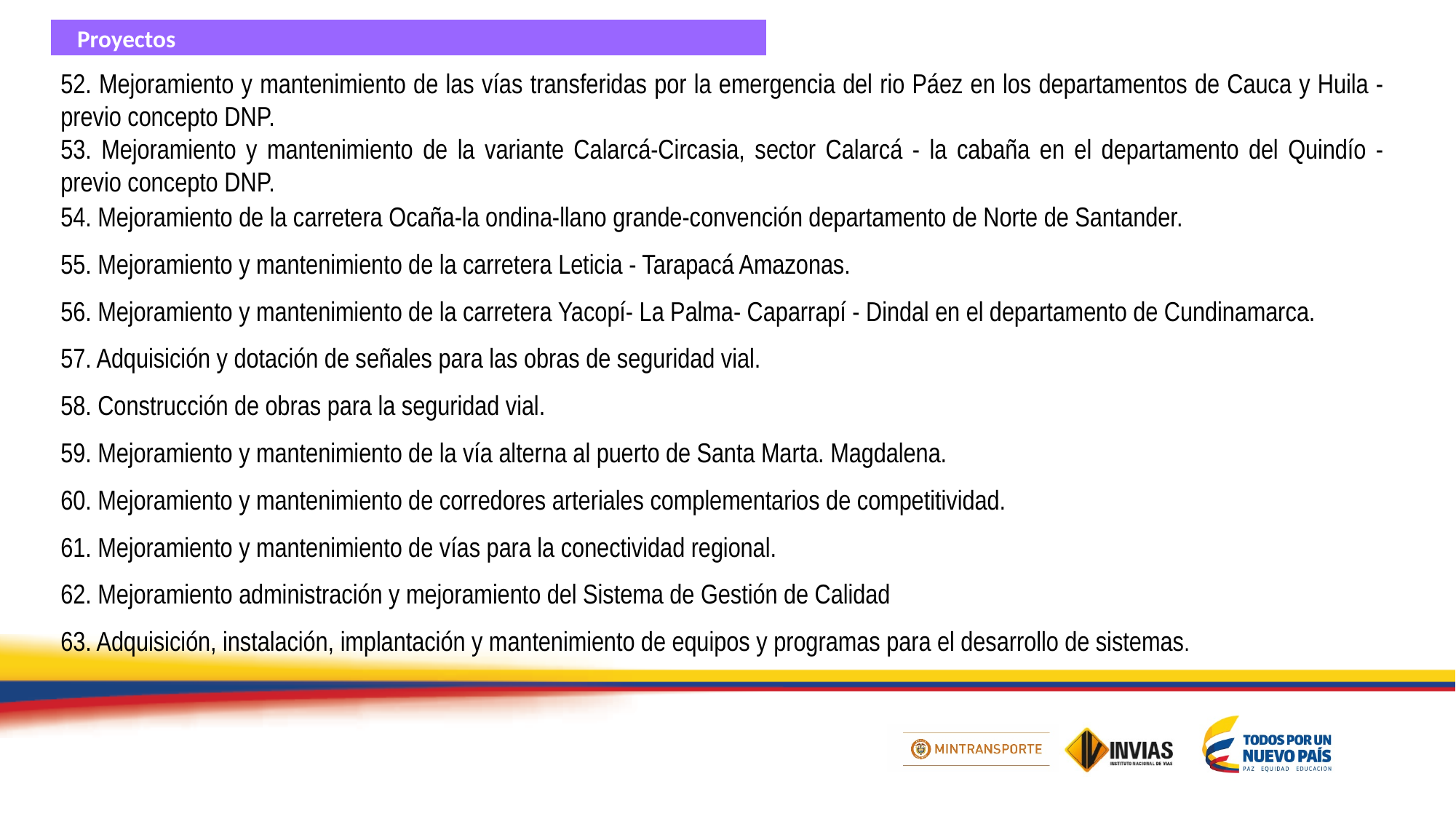

Proyectos
52. Mejoramiento y mantenimiento de las vías transferidas por la emergencia del rio Páez en los departamentos de Cauca y Huila - previo concepto DNP.
53. Mejoramiento y mantenimiento de la variante Calarcá-Circasia, sector Calarcá - la cabaña en el departamento del Quindío - previo concepto DNP.
54. Mejoramiento de la carretera Ocaña-la ondina-llano grande-convención departamento de Norte de Santander.
55. Mejoramiento y mantenimiento de la carretera Leticia - Tarapacá Amazonas.
56. Mejoramiento y mantenimiento de la carretera Yacopí- La Palma- Caparrapí - Dindal en el departamento de Cundinamarca.
57. Adquisición y dotación de señales para las obras de seguridad vial.
58. Construcción de obras para la seguridad vial.
59. Mejoramiento y mantenimiento de la vía alterna al puerto de Santa Marta. Magdalena.
60. Mejoramiento y mantenimiento de corredores arteriales complementarios de competitividad.
61. Mejoramiento y mantenimiento de vías para la conectividad regional.
62. Mejoramiento administración y mejoramiento del Sistema de Gestión de Calidad
63. Adquisición, instalación, implantación y mantenimiento de equipos y programas para el desarrollo de sistemas.